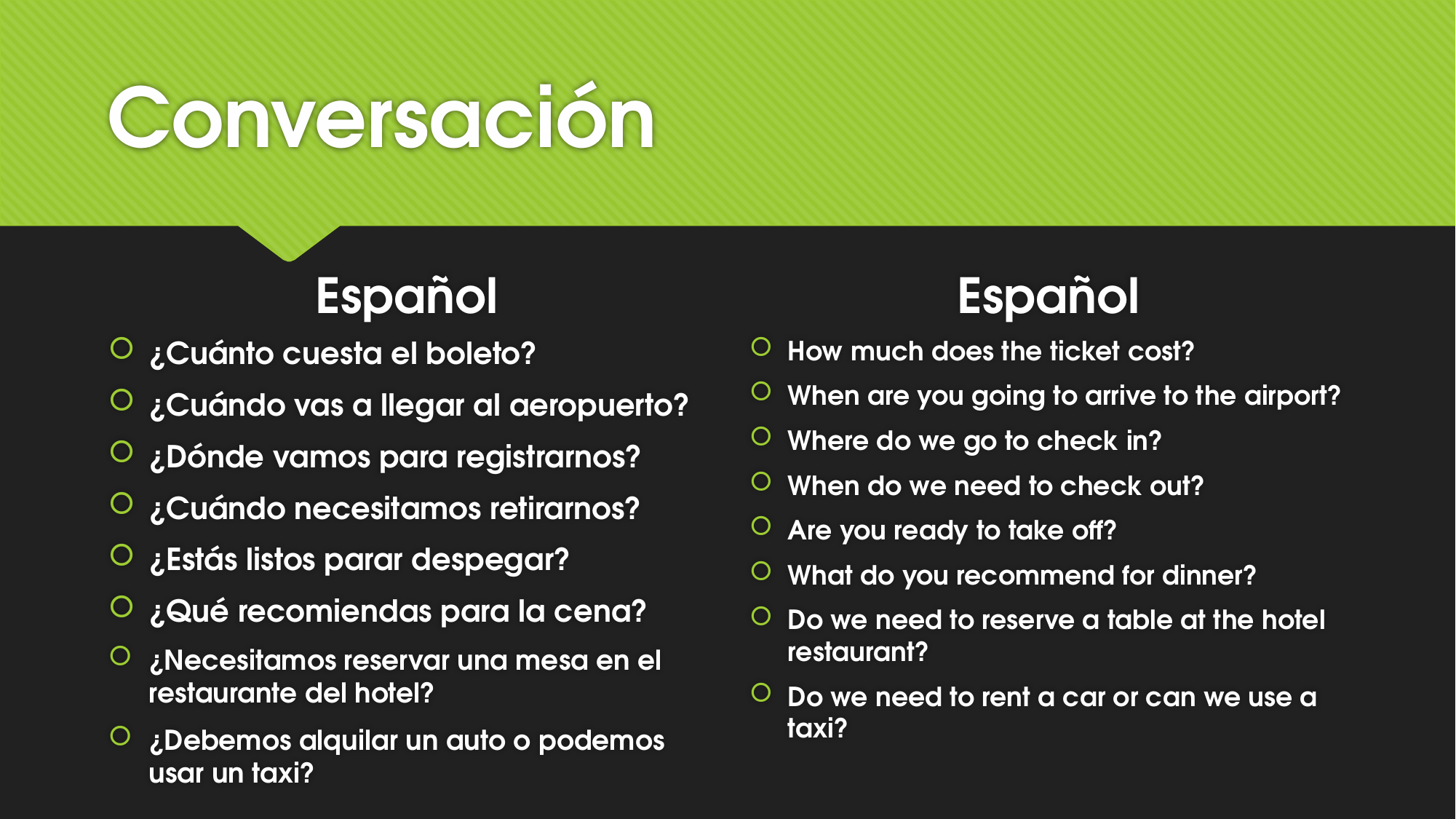

# Conversación
Español
Español
¿Cuánto cuesta el boleto?
¿Cuándo vas a llegar al aeropuerto?
¿Dónde vamos para registrarnos?
¿Cuándo necesitamos retirarnos?
¿Estás listos parar despegar?
¿Qué recomiendas para la cena?
¿Necesitamos reservar una mesa en el restaurante del hotel?
¿Debemos alquilar un auto o podemos usar un taxi?

How much does the ticket cost?
When are you going to arrive to the airport?
Where do we go to check in?
When do we need to check out?
Are you ready to take off?
What do you recommend for dinner?
Do we need to reserve a table at the hotel restaurant?
Do we need to rent a car or can we use a taxi?